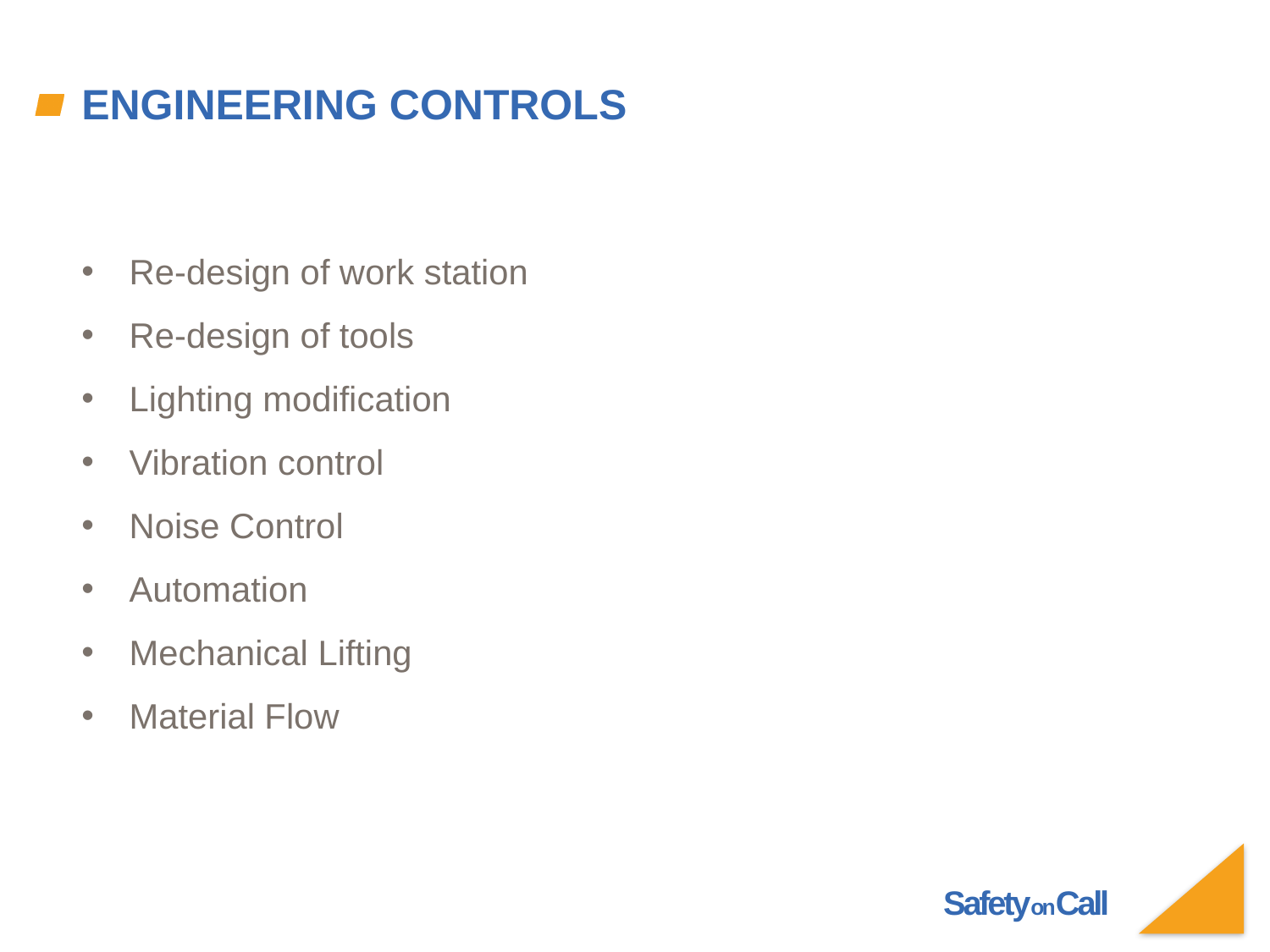

# Engineering Controls
Re-design of work station
Re-design of tools
Lighting modification
Vibration control
Noise Control
Automation
Mechanical Lifting
Material Flow